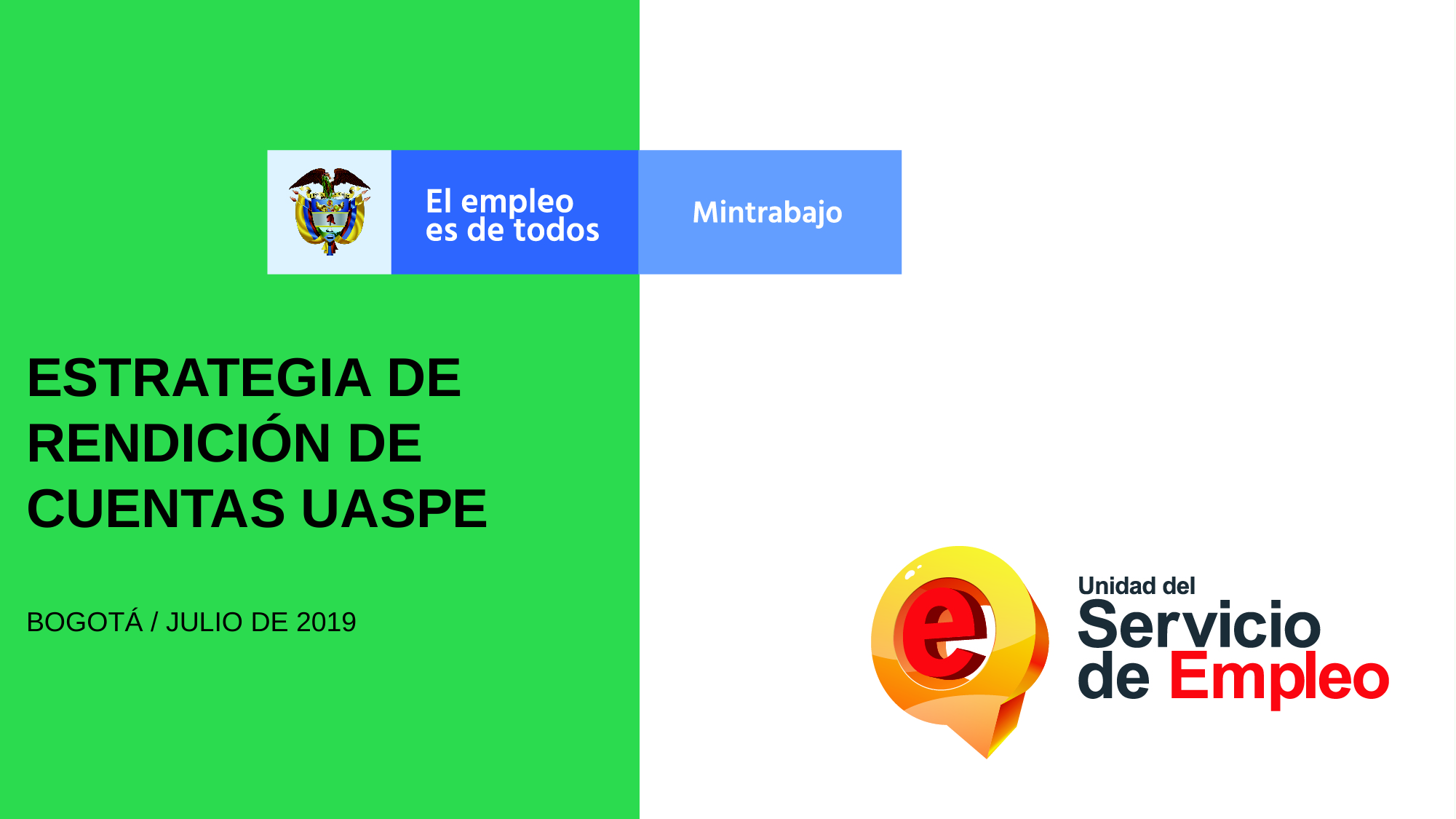

ESTRATEGIA DE RENDICIÓN DE CUENTAS UASPE

BOGOTÁ / JULIO DE 2019